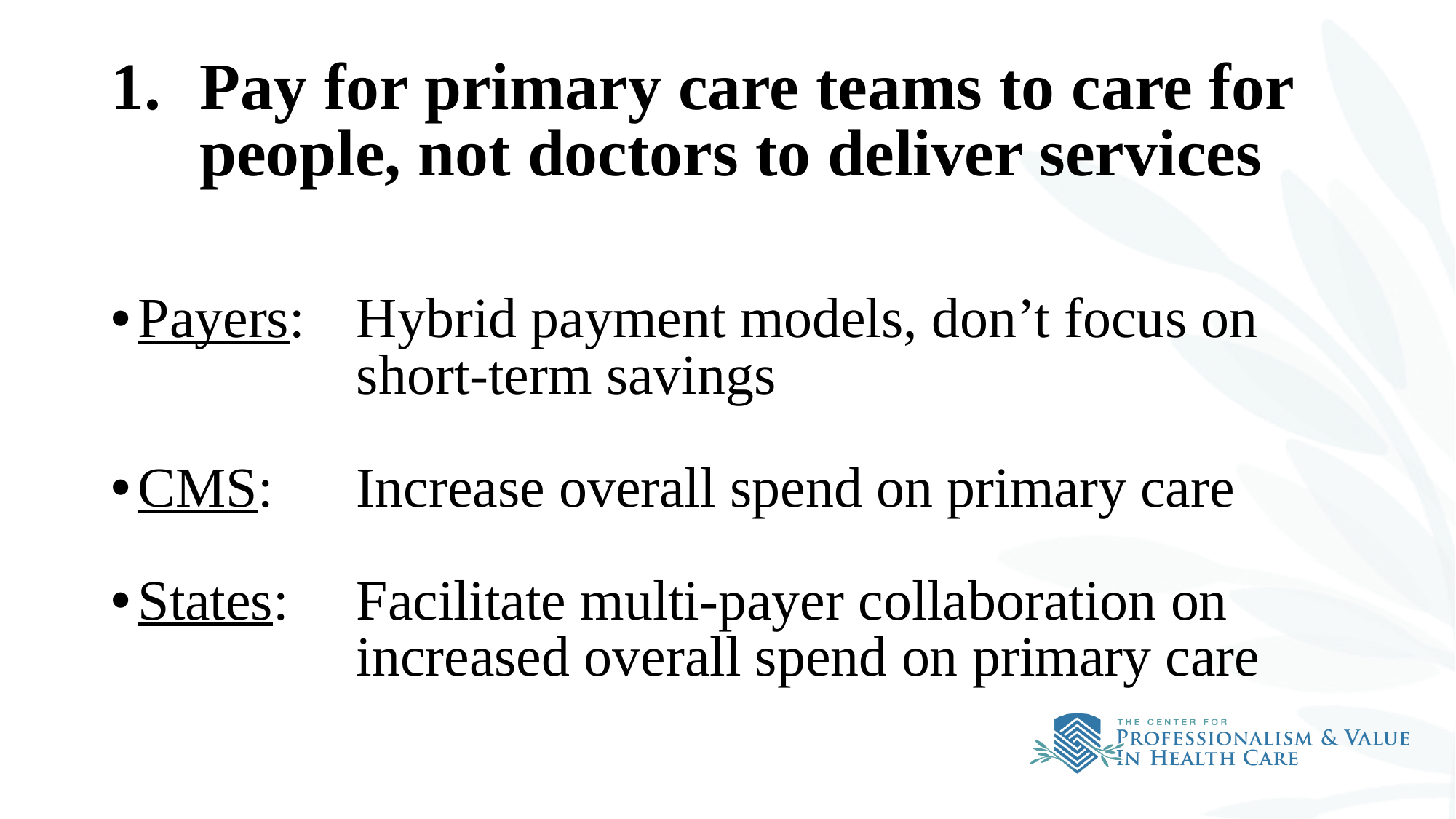

# Pay for primary care teams to care for people, not doctors to deliver services
Payers:	Hybrid payment models, don’t focus on 			short-term savings

CMS:	Increase overall spend on primary care

States:	Facilitate multi-payer collaboration on 			increased overall spend on primary care